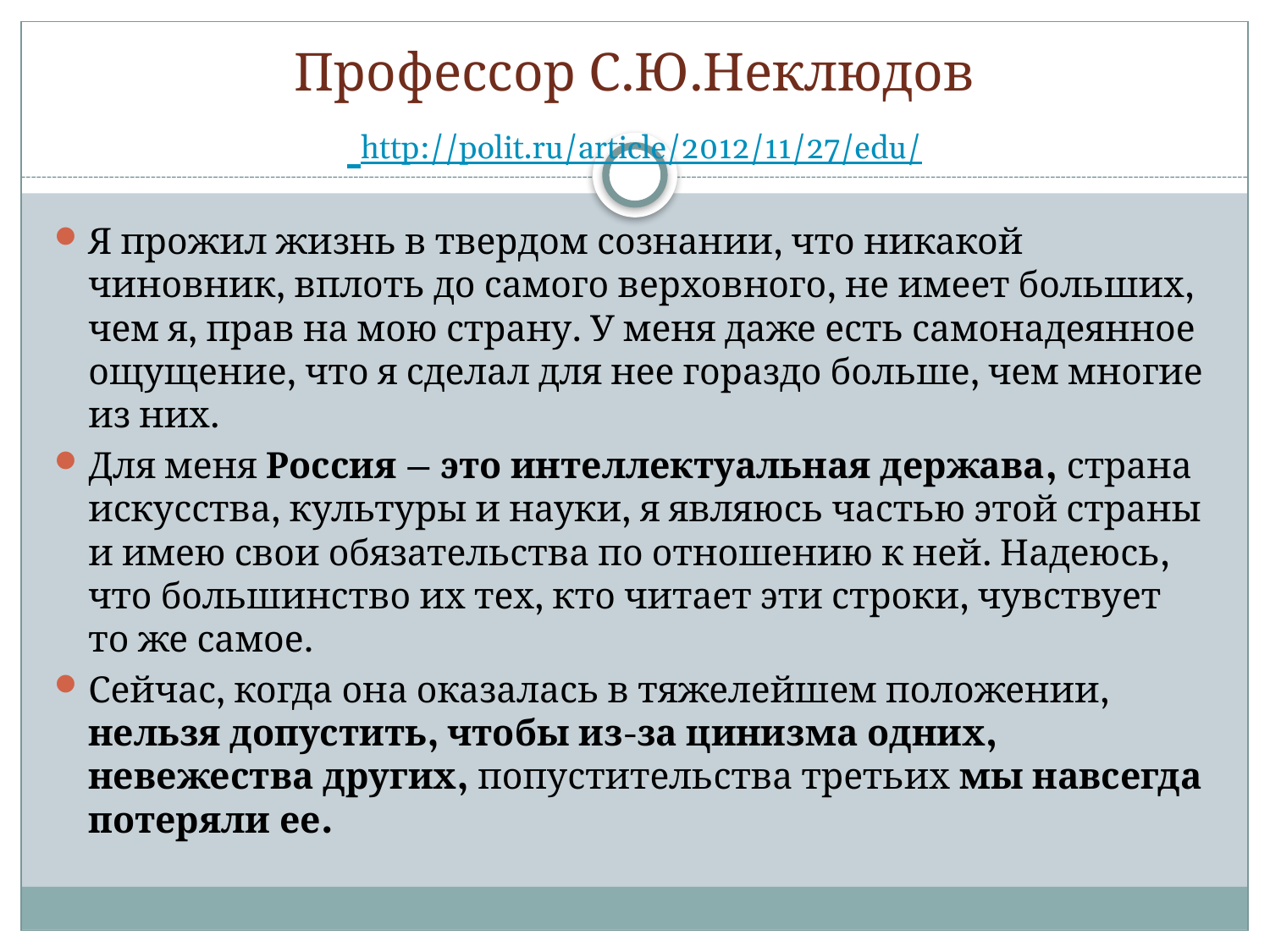

# Профессор С.Ю.Неклюдов http://polit.ru/article/2012/11/27/edu/
Я прожил жизнь в твердом сознании, что никакой чиновник, вплоть до самого верховного, не имеет больших, чем я, прав на мою страну. У меня даже есть самонадеянное ощущение, что я сделал для нее гораздо больше, чем многие из них.
Для меня Россия – это интеллектуальная держава, страна искусства, культуры и науки, я являюсь частью этой страны и имею свои обязательства по отношению к ней. Надеюсь, что большинство их тех, кто читает эти строки, чувствует то же самое.
Сейчас, когда она оказалась в тяжелейшем положении, нельзя допустить, чтобы из-за цинизма одних, невежества других, попустительства третьих мы навсегда потеряли ее.